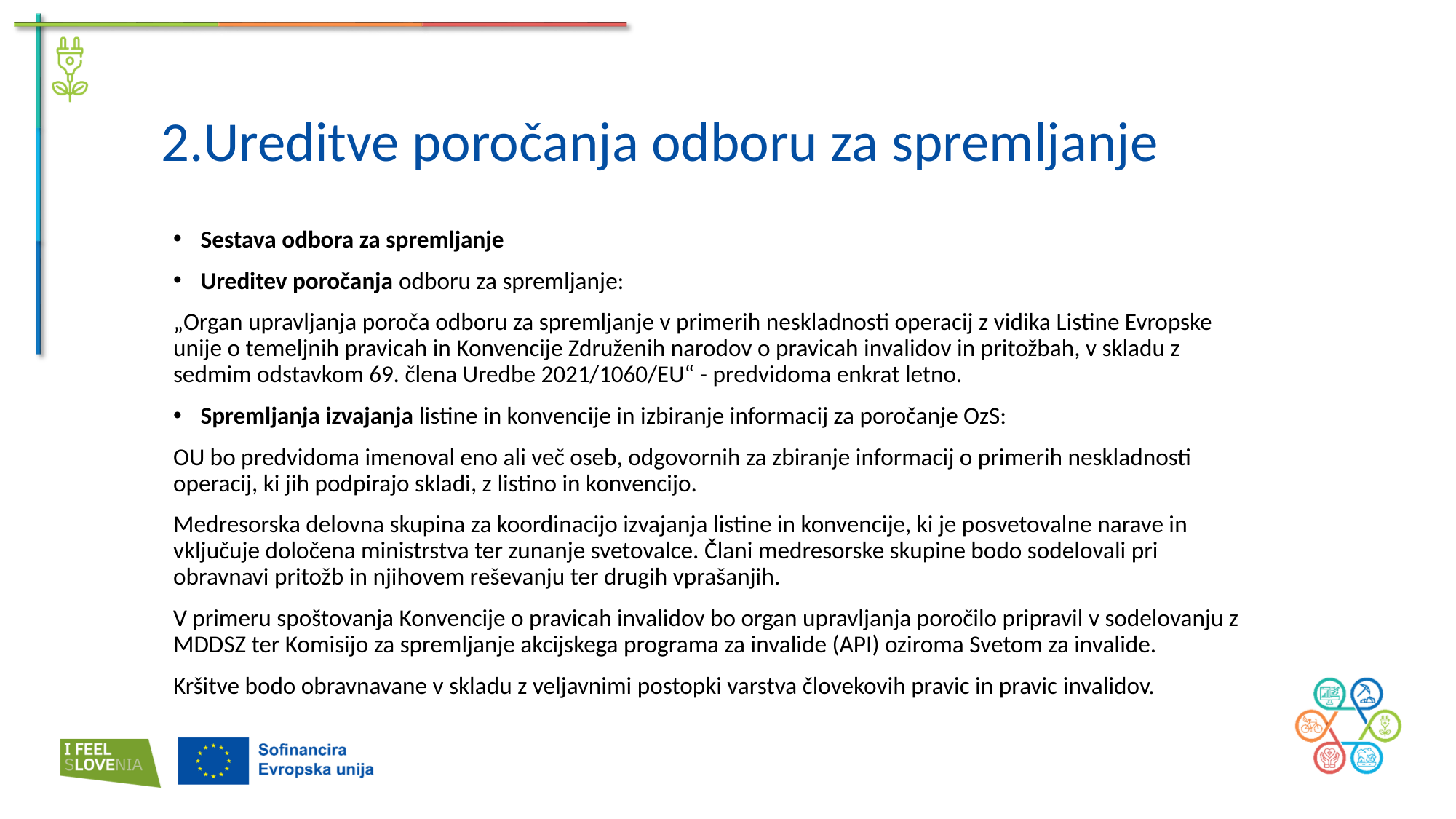

2.Ureditve poročanja odboru za spremljanje
Sestava odbora za spremljanje
Ureditev poročanja odboru za spremljanje:
„Organ upravljanja poroča odboru za spremljanje v primerih neskladnosti operacij z vidika Listine Evropske unije o temeljnih pravicah in Konvencije Združenih narodov o pravicah invalidov in pritožbah, v skladu z sedmim odstavkom 69. člena Uredbe 2021/1060/EU“ - predvidoma enkrat letno.
Spremljanja izvajanja listine in konvencije in izbiranje informacij za poročanje OzS:
OU bo predvidoma imenoval eno ali več oseb, odgovornih za zbiranje informacij o primerih neskladnosti operacij, ki jih podpirajo skladi, z listino in konvencijo.
Medresorska delovna skupina za koordinacijo izvajanja listine in konvencije, ki je posvetovalne narave in vključuje določena ministrstva ter zunanje svetovalce. Člani medresorske skupine bodo sodelovali pri obravnavi pritožb in njihovem reševanju ter drugih vprašanjih.
V primeru spoštovanja Konvencije o pravicah invalidov bo organ upravljanja poročilo pripravil v sodelovanju z MDDSZ ter Komisijo za spremljanje akcijskega programa za invalide (API) oziroma Svetom za invalide.
Kršitve bodo obravnavane v skladu z veljavnimi postopki varstva človekovih pravic in pravic invalidov.